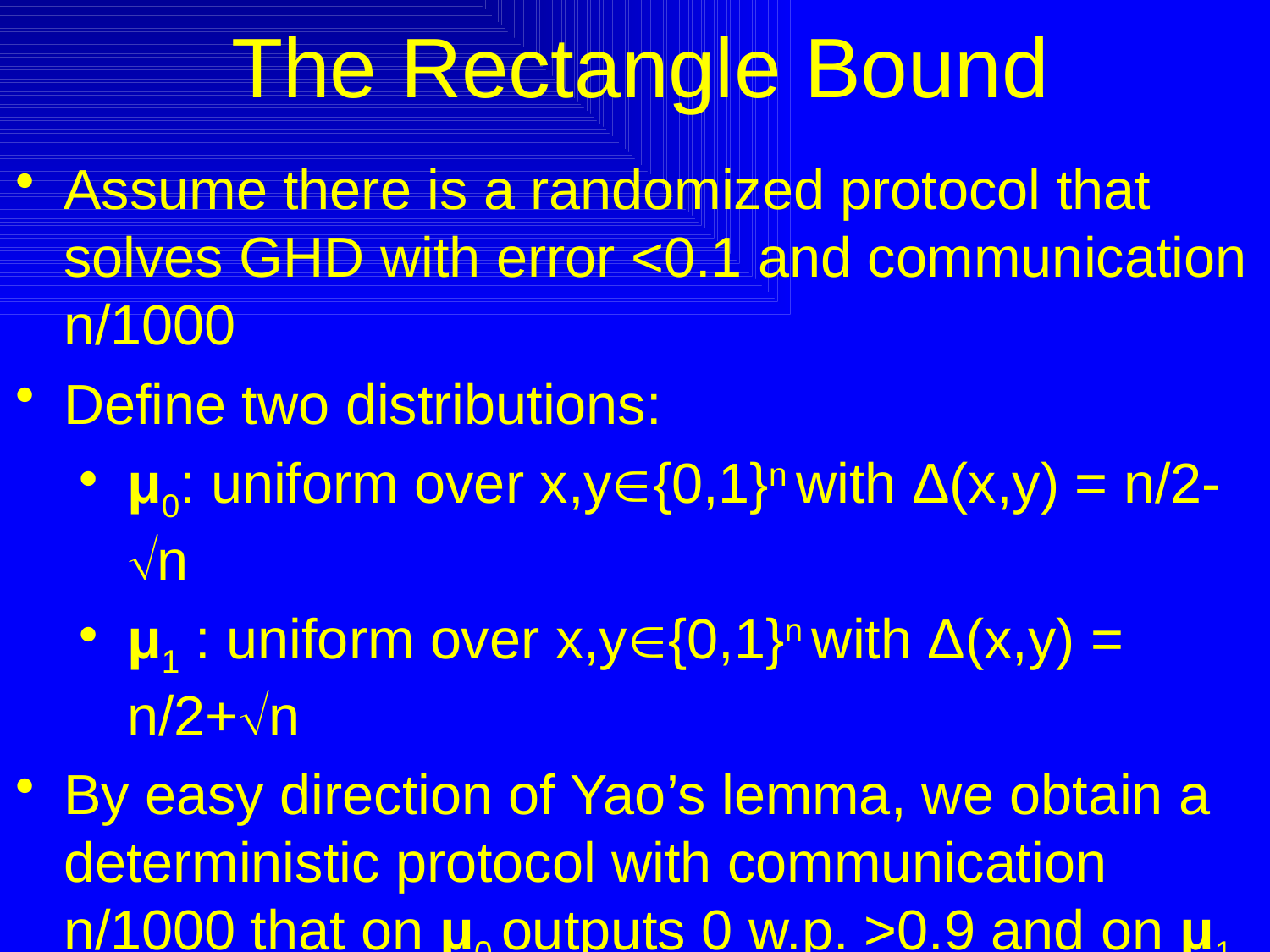

# The Rectangle Bound
Assume there is a randomized protocol that solves GHD with error <0.1 and communication n/1000
Define two distributions:
μ0: uniform over x,y∈{0,1}n with Δ(x,y) = n/2-√n
μ1 : uniform over x,y∈{0,1}n with Δ(x,y) = n/2+√n
By easy direction of Yao’s lemma, we obtain a deterministic protocol with communication n/1000 that on μ0 outputs 0 w.p. >0.9 and on μ1 outputs 1 w.p. >0.9